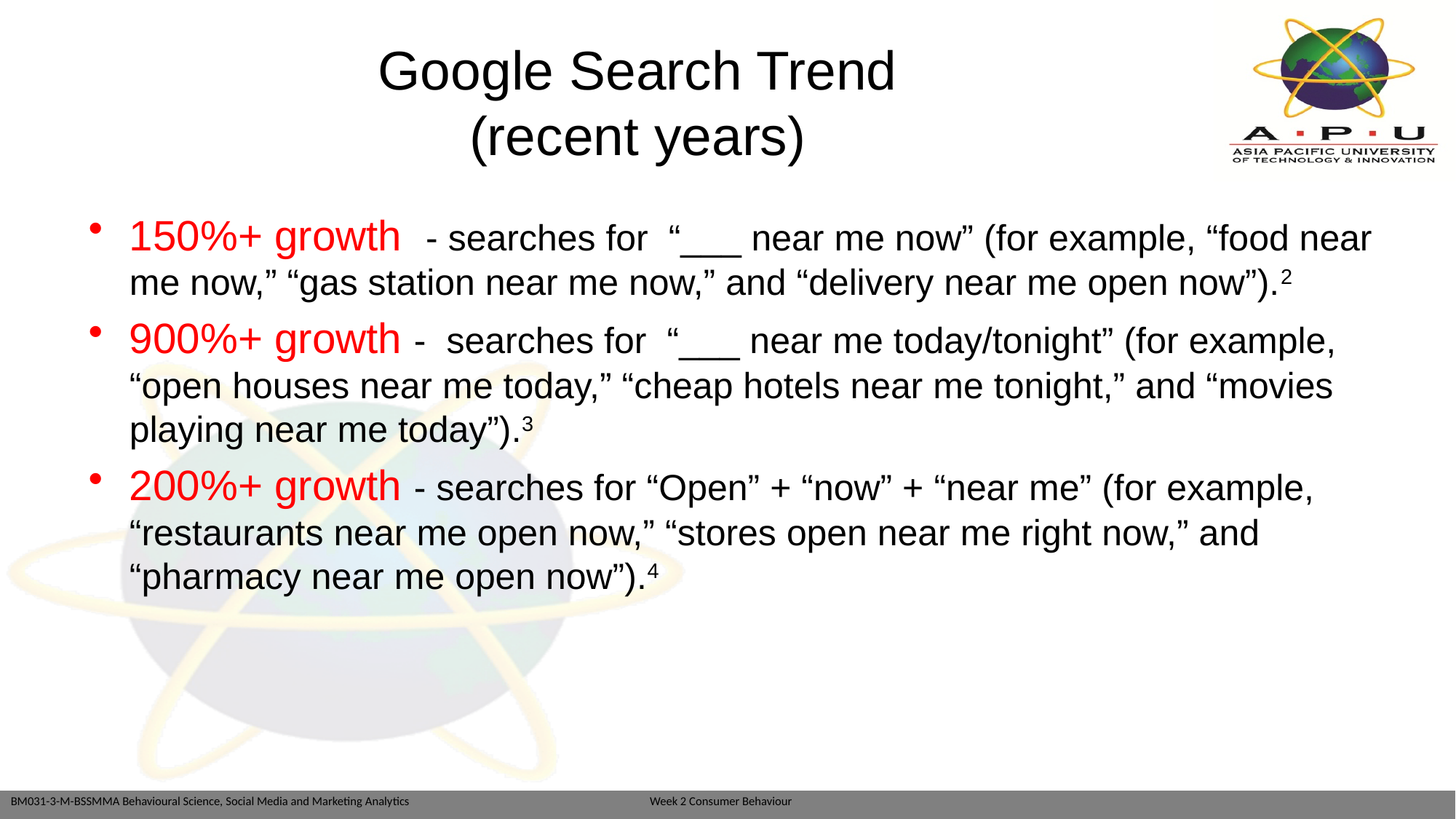

# Google Search Trend (recent years)
150%+ growth  - searches for  “___ near me now” (for example, “food near me now,” “gas station near me now,” and “delivery near me open now”).2
900%+ growth -  searches for  “___ near me today/tonight” (for example, “open houses near me today,” “cheap hotels near me tonight,” and “movies playing near me today”).3
200%+ growth - searches for “Open” + “now” + “near me” (for example, “restaurants near me open now,” “stores open near me right now,” and “pharmacy near me open now”).4